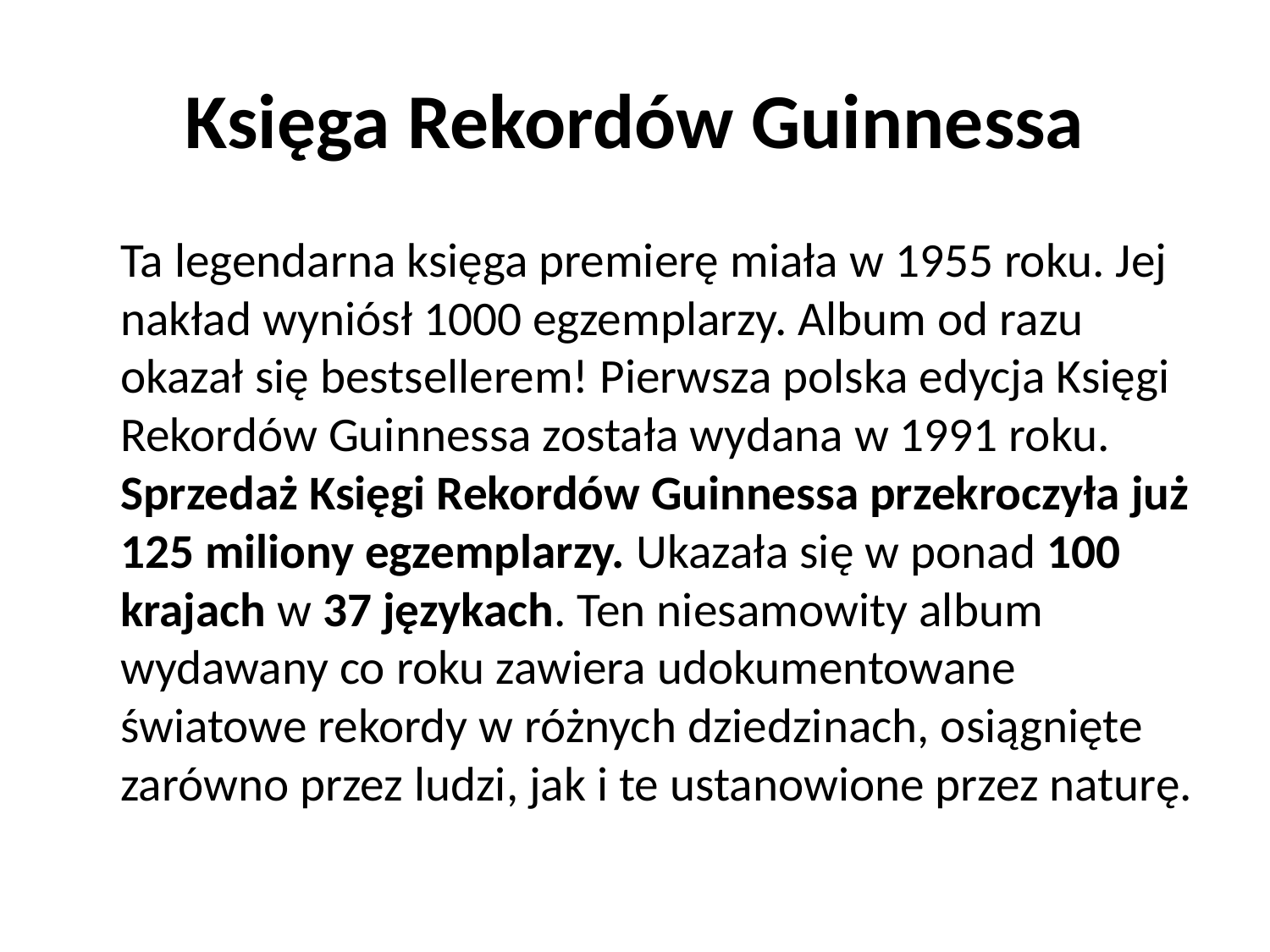

# Księga Rekordów Guinnessa
	Ta legendarna księga premierę miała w 1955 roku. Jej nakład wyniósł 1000 egzemplarzy. Album od razu okazał się bestsellerem! Pierwsza polska edycja Księgi Rekordów Guinnessa została wydana w 1991 roku. Sprzedaż Księgi Rekordów Guinnessa przekroczyła już 125 miliony egzemplarzy. Ukazała się w ponad 100 krajach w 37 językach. Ten niesamowity album wydawany co roku zawiera udokumentowane światowe rekordy w różnych dziedzinach, osiągnięte zarówno przez ludzi, jak i te ustanowione przez naturę.